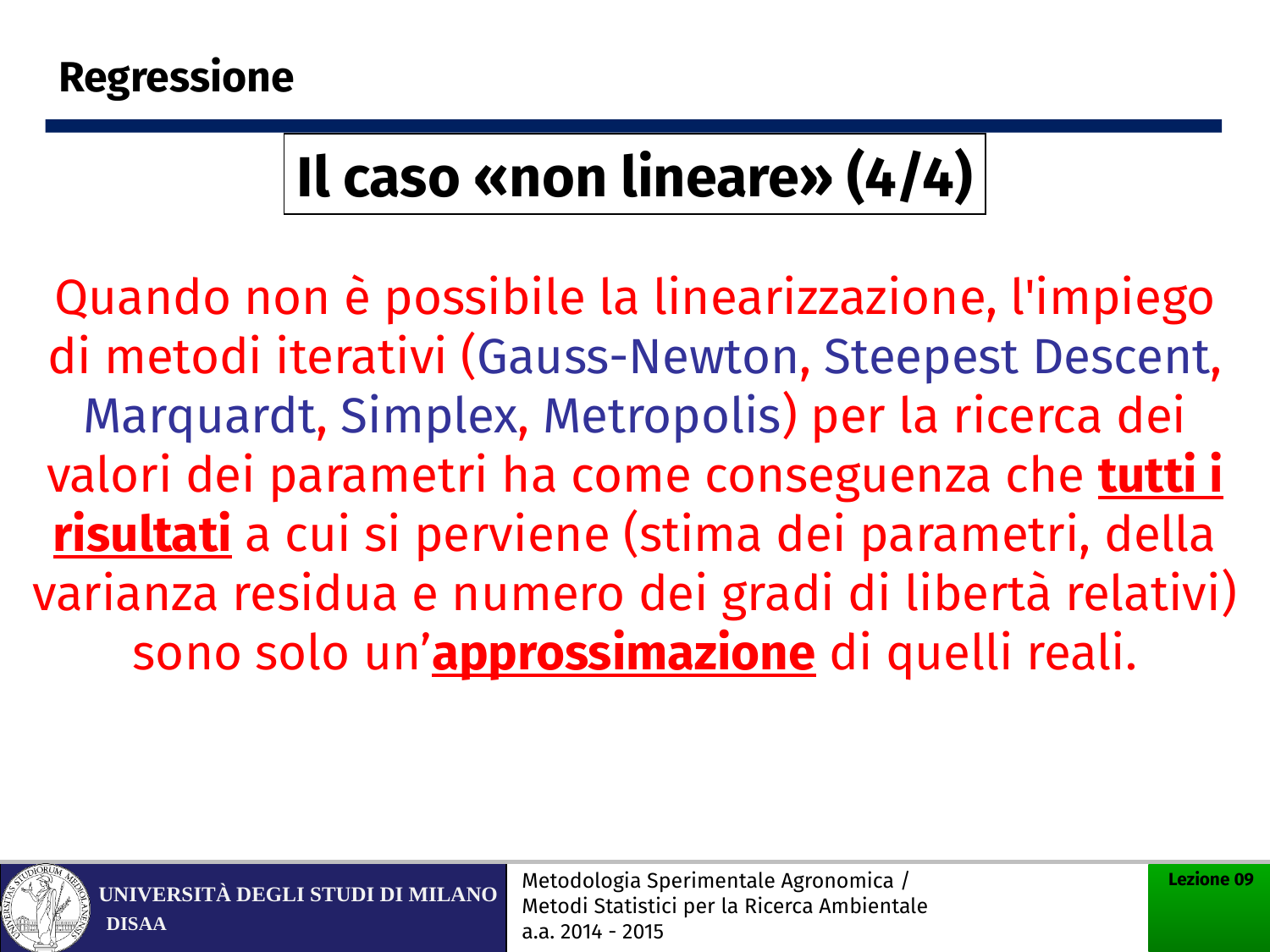

Regressione
Il caso «non lineare» (4/4)
Quando non è possibile la linearizzazione, l'impiego di metodi iterativi (Gauss-Newton, Steepest Descent, Marquardt, Simplex, Metropolis) per la ricerca dei valori dei parametri ha come conseguenza che tutti i risultati a cui si perviene (stima dei parametri, della varianza residua e numero dei gradi di libertà relativi) sono solo un’approssimazione di quelli reali.
Metodologia Sperimentale Agronomica / Metodi Statistici per la Ricerca Ambientale a.a. 2014 - 2015
Lezione 09